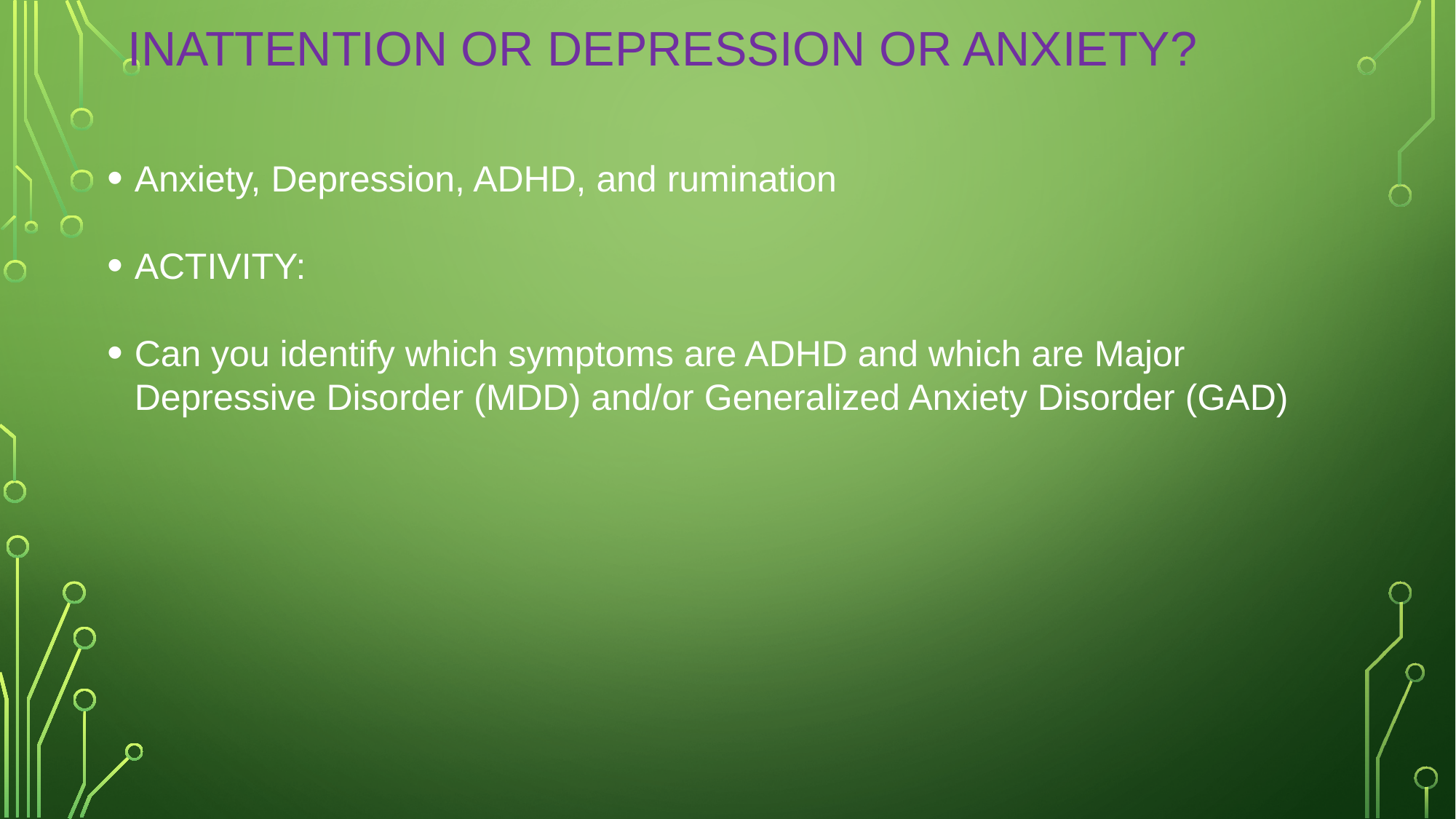

# Inattention or depression or Anxiety?
Anxiety, Depression, ADHD, and rumination

ACTIVITY:

Can you identify which symptoms are ADHD and which are Major Depressive Disorder (MDD) and/or Generalized Anxiety Disorder (GAD)